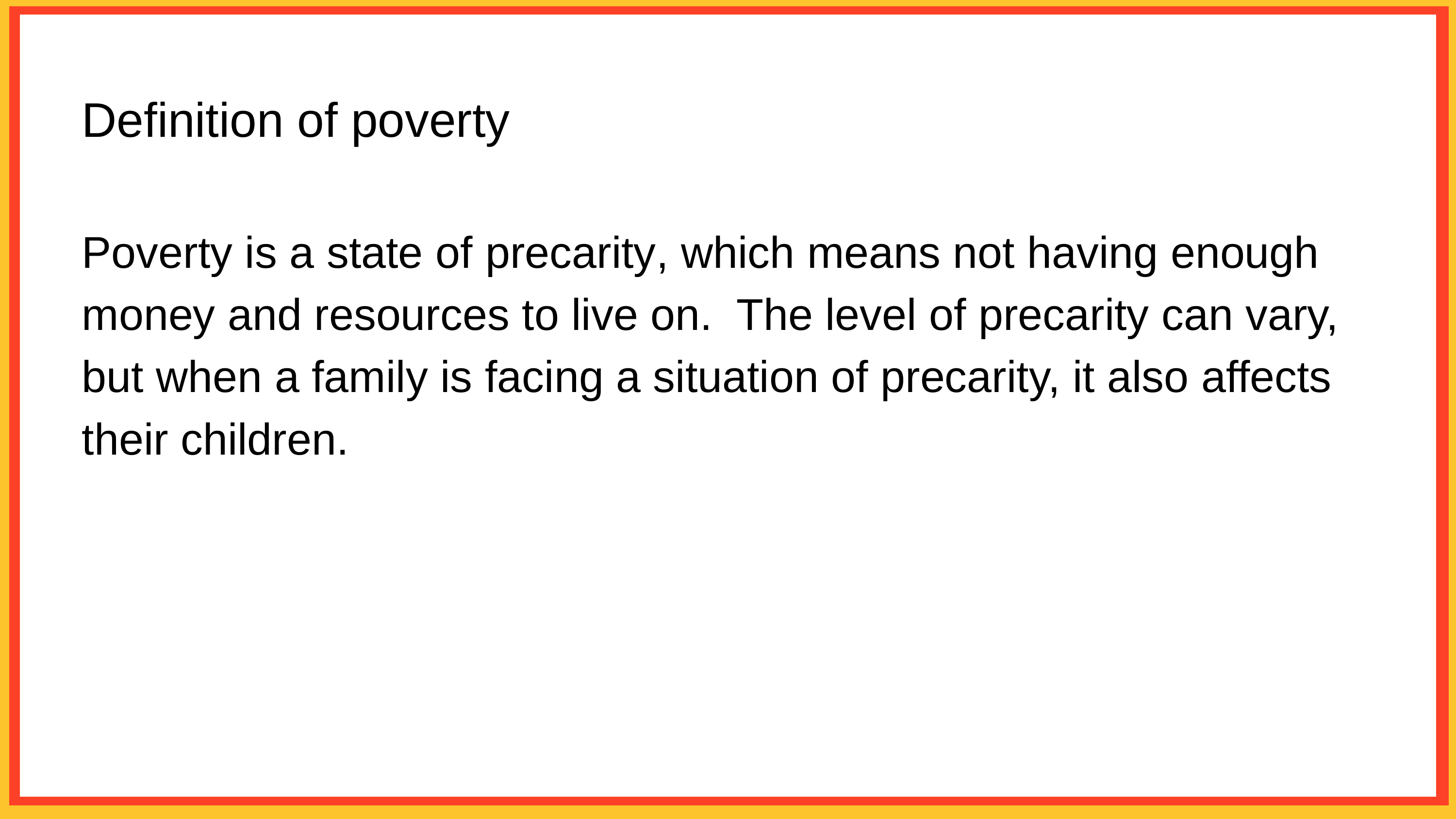

Definition of poverty

Poverty is a state of precarity, which means not having enough money and resources to live on.  The level of precarity can vary, but when a family is facing a situation of precarity, it also affects their children.